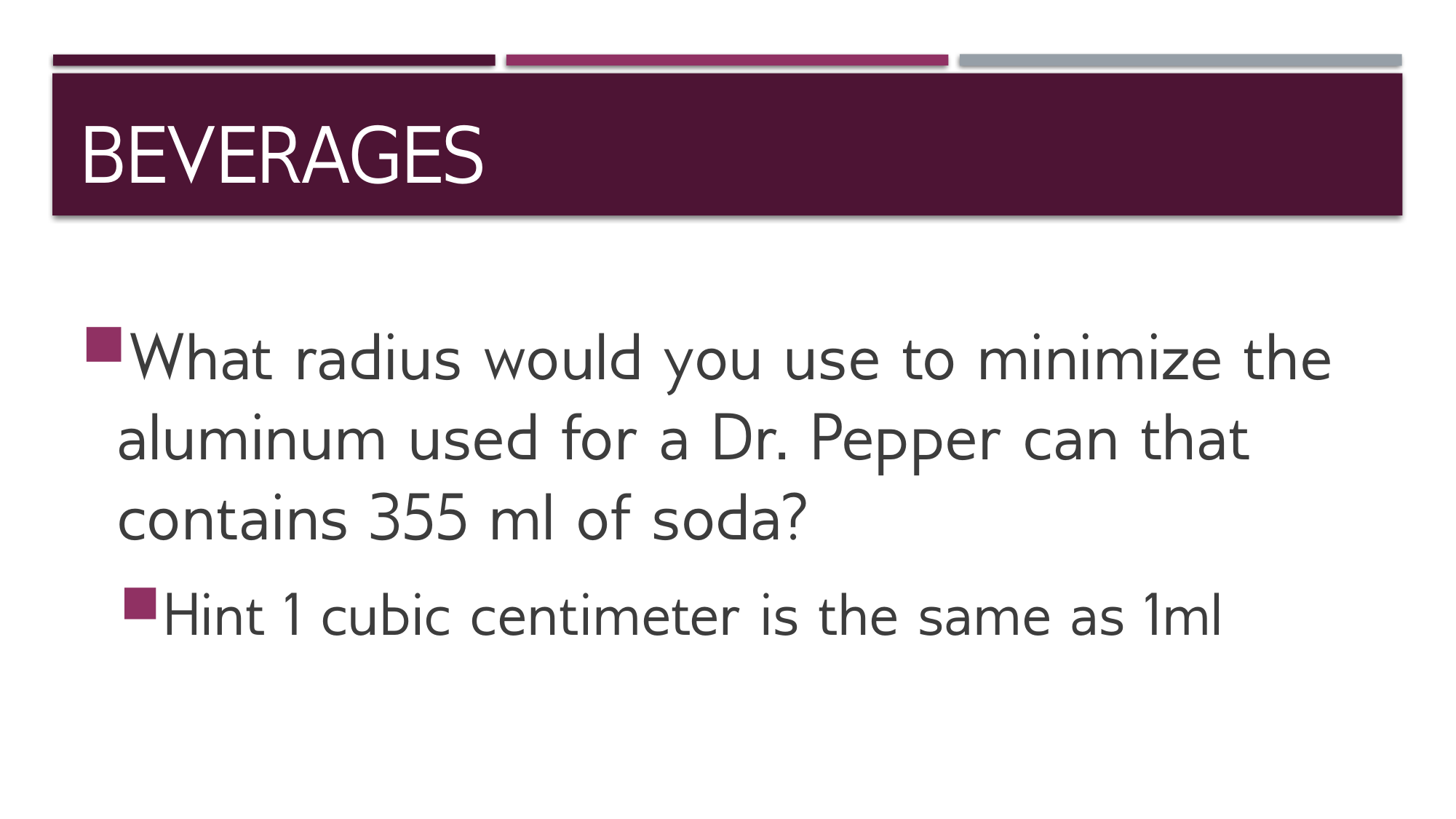

# beverages
What radius would you use to minimize the aluminum used for a Dr. Pepper can that contains 355 ml of soda?
Hint 1 cubic centimeter is the same as 1ml